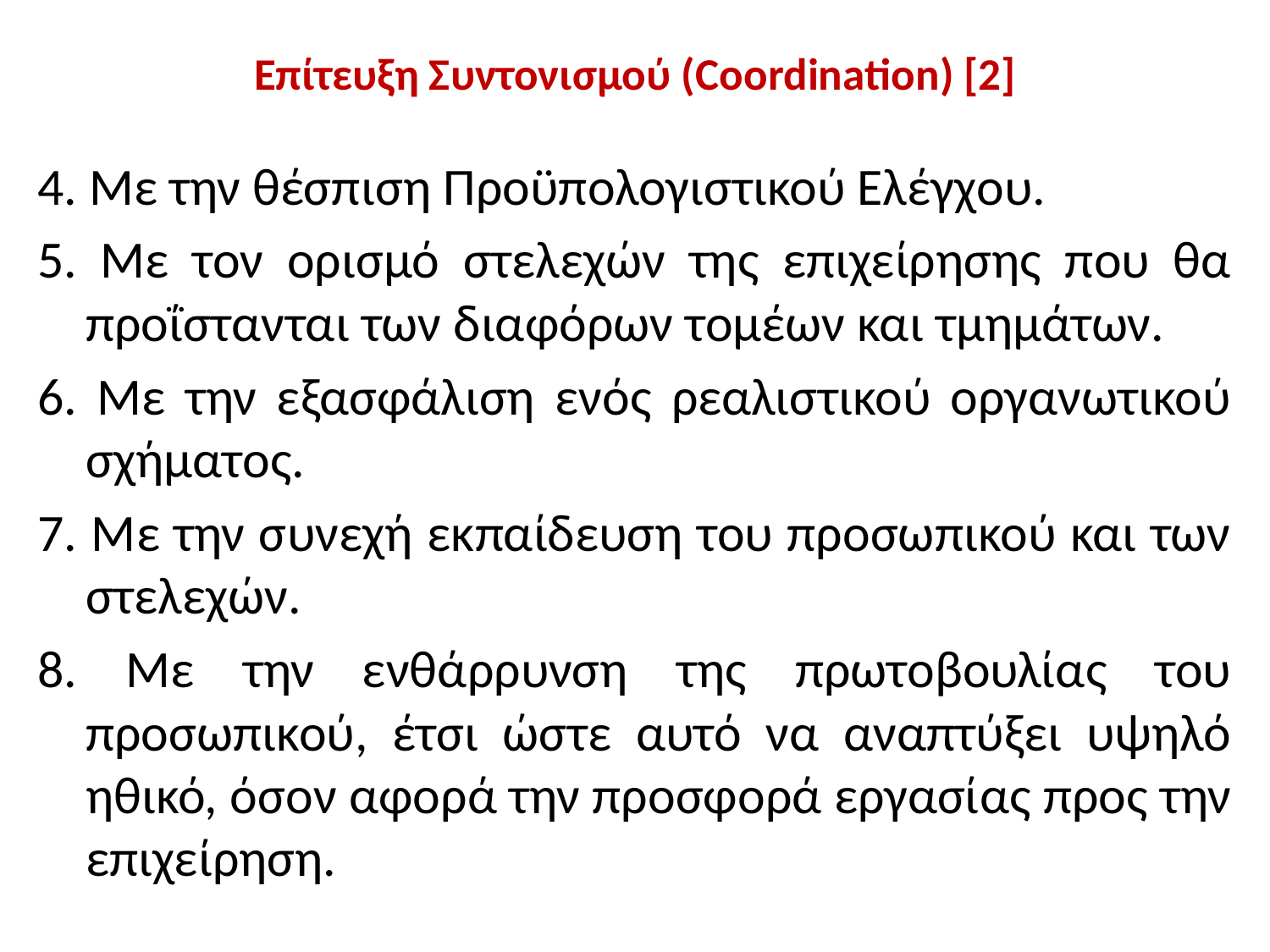

# Επίτευξη Συντονισμού (Coordination) [2]
4. Με την θέσπιση Προϋπολογιστικού Ελέγχου.
5. Με τον ορισμό στελεχών της επιχείρησης που θα προΐστανται των διαφόρων τομέων και τμημάτων.
6. Με την εξασφάλιση ενός ρεαλιστικού οργανωτικού σχήματος.
7. Με την συνεχή εκπαίδευση του προσωπικού και των στελεχών.
8. Με την ενθάρρυνση της πρωτοβουλίας του προσωπικού, έτσι ώστε αυτό να αναπτύξει υψηλό ηθικό, όσον αφορά την προσφορά εργασίας προς την επιχείρηση.